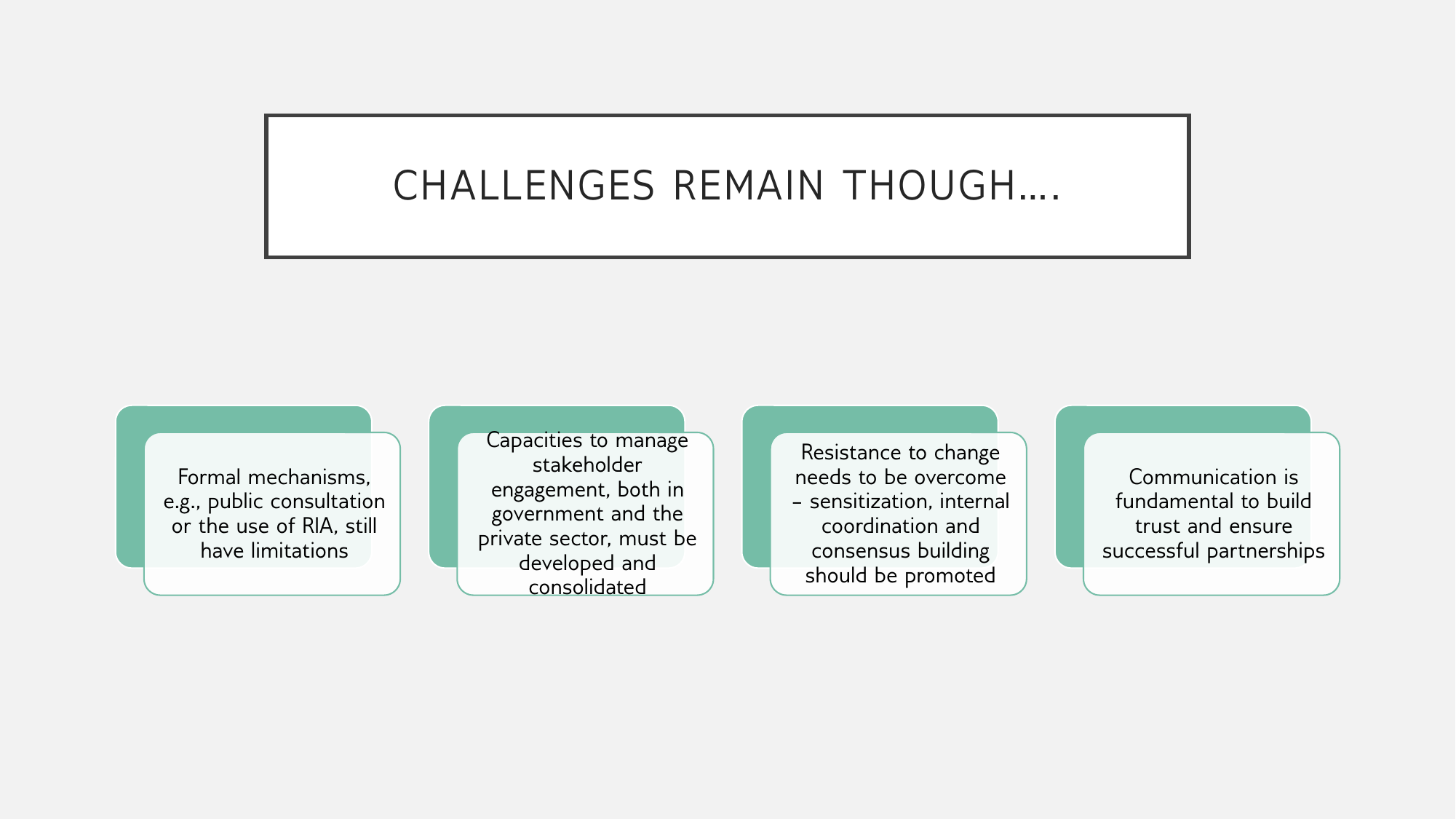

# Challenges remain though….
Formal mechanisms, e.g., public consultation or the use of RIA, still have limitations
Capacities to manage stakeholder engagement, both in government and the private sector, must be developed and consolidated
Resistance to change needs to be overcome – sensitization, internal coordination and consensus building should be promoted
Communication is fundamental to build trust and ensure successful partnerships